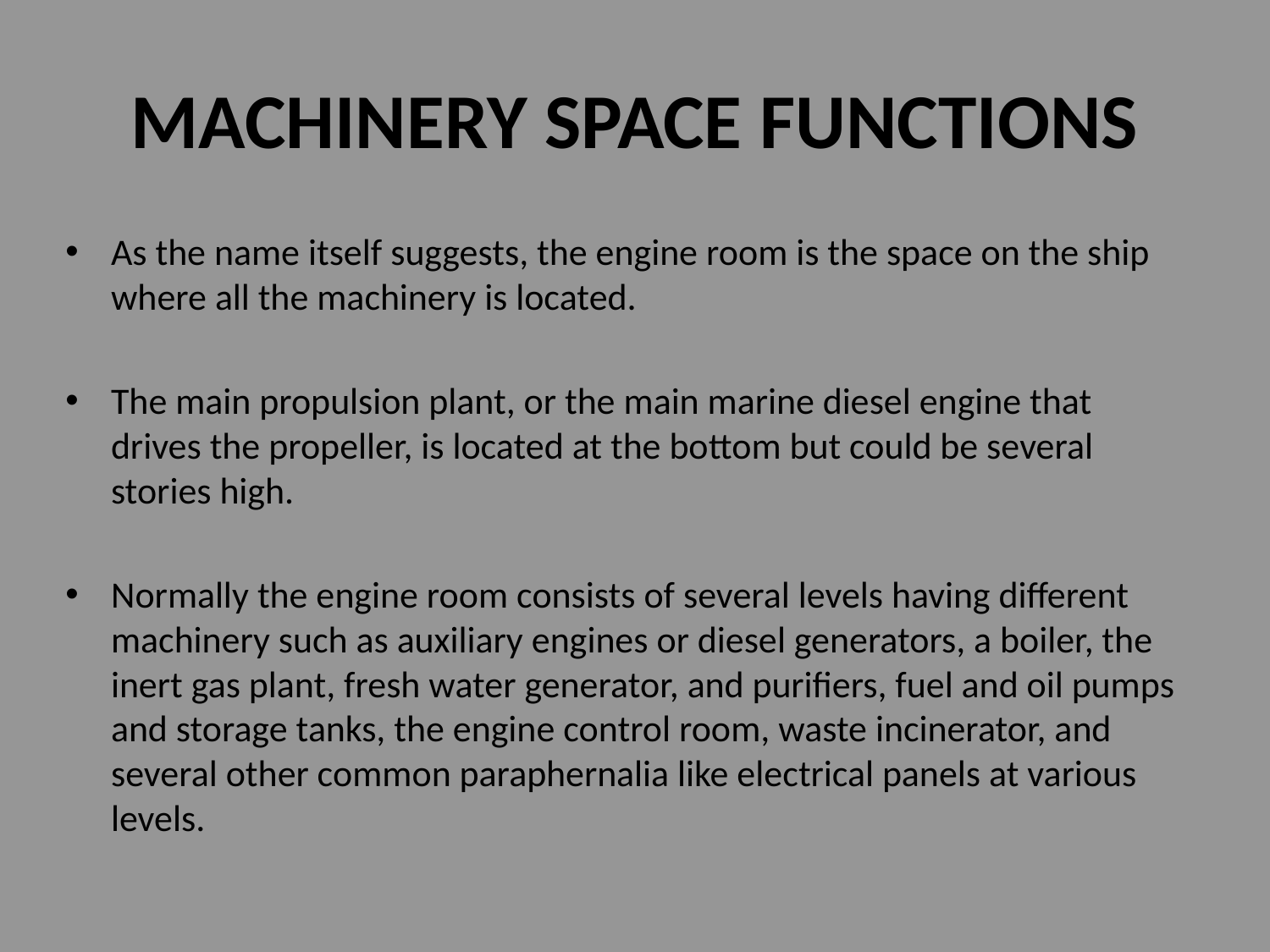

# MACHINERY SPACE FUNCTIONS
As the name itself suggests, the engine room is the space on the ship where all the machinery is located.

The main propulsion plant, or the main marine diesel engine that drives the propeller, is located at the bottom but could be several stories high.

Normally the engine room consists of several levels having different machinery such as auxiliary engines or diesel generators, a boiler, the inert gas plant, fresh water generator, and purifiers, fuel and oil pumps and storage tanks, the engine control room, waste incinerator, and several other common paraphernalia like electrical panels at various levels.